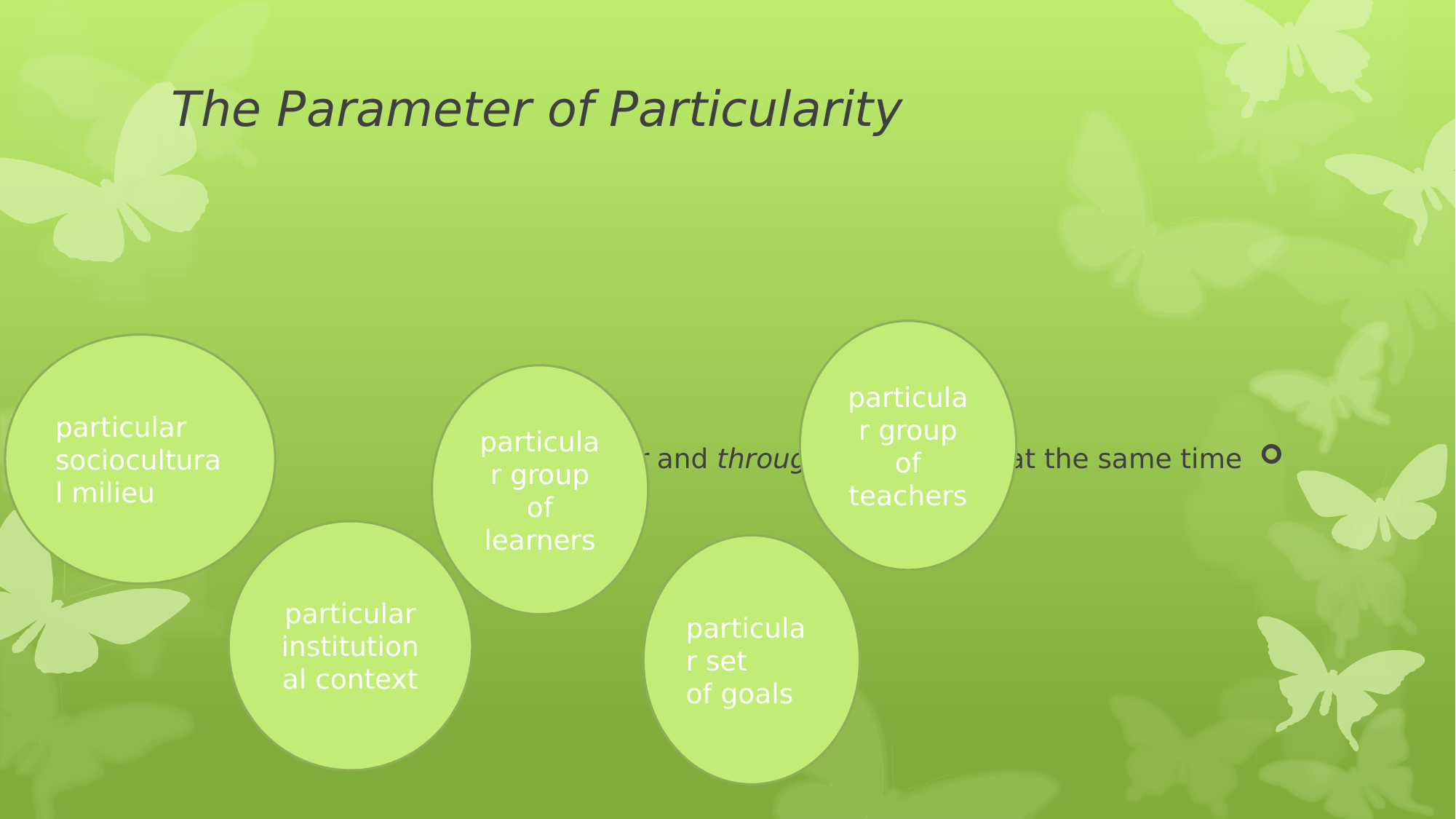

# The Parameter of Particularity
one works for and through particularity at the same time
particular group of teachers
particular
sociocultural milieu
particular group of learners
particular institutional context
particular set
of goals